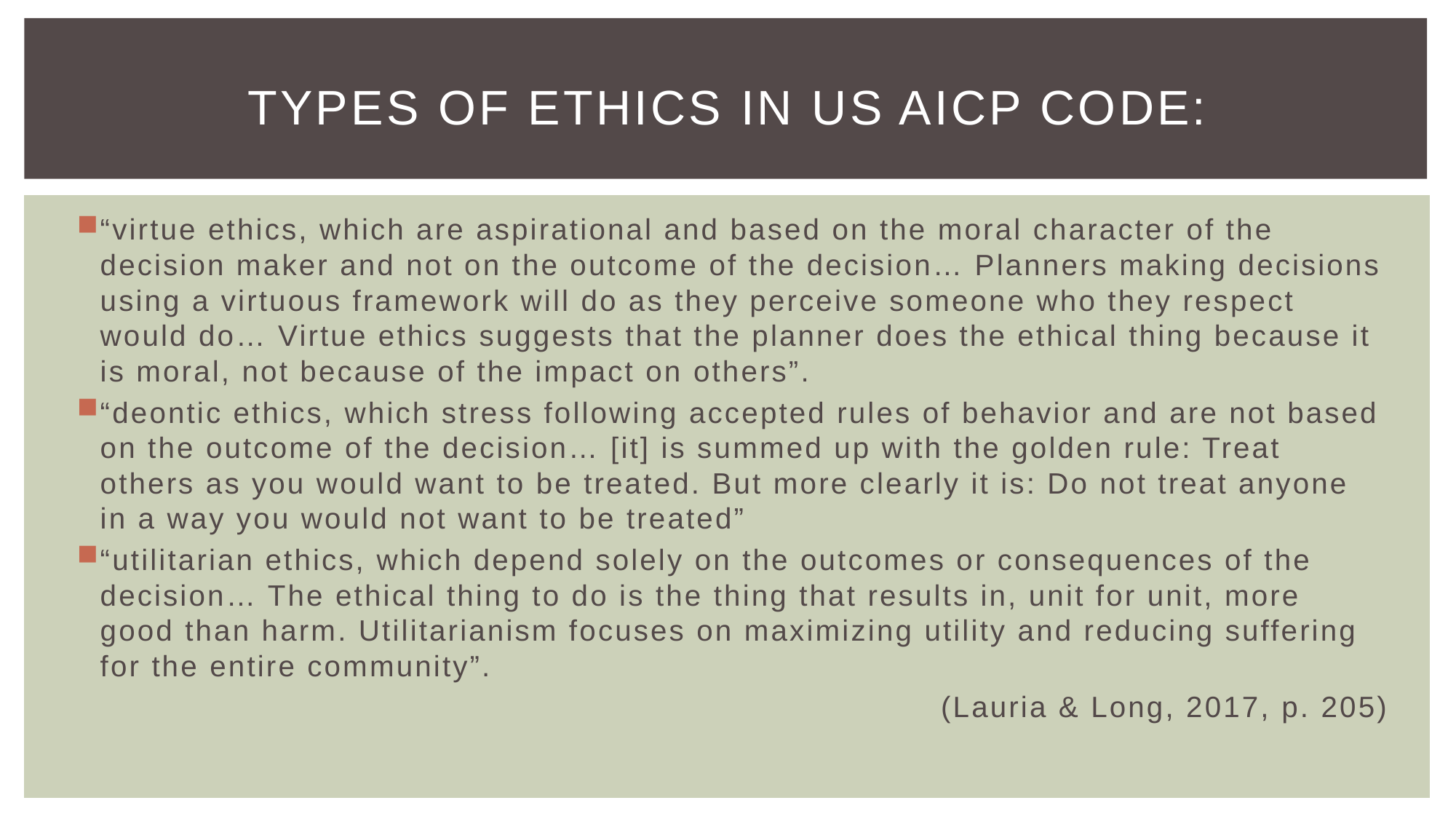

# Types of Ethics in US AICP Code:
“virtue ethics, which are aspirational and based on the moral character of the decision maker and not on the outcome of the decision… Planners making decisions using a virtuous framework will do as they perceive someone who they respect would do… Virtue ethics suggests that the planner does the ethical thing because it is moral, not because of the impact on others”.
“deontic ethics, which stress following accepted rules of behavior and are not based on the outcome of the decision… [it] is summed up with the golden rule: Treat others as you would want to be treated. But more clearly it is: Do not treat anyone in a way you would not want to be treated”
“utilitarian ethics, which depend solely on the outcomes or consequences of the decision… The ethical thing to do is the thing that results in, unit for unit, more good than harm. Utilitarianism focuses on maximizing utility and reducing suffering for the entire community”.
(Lauria & Long, 2017, p. 205)